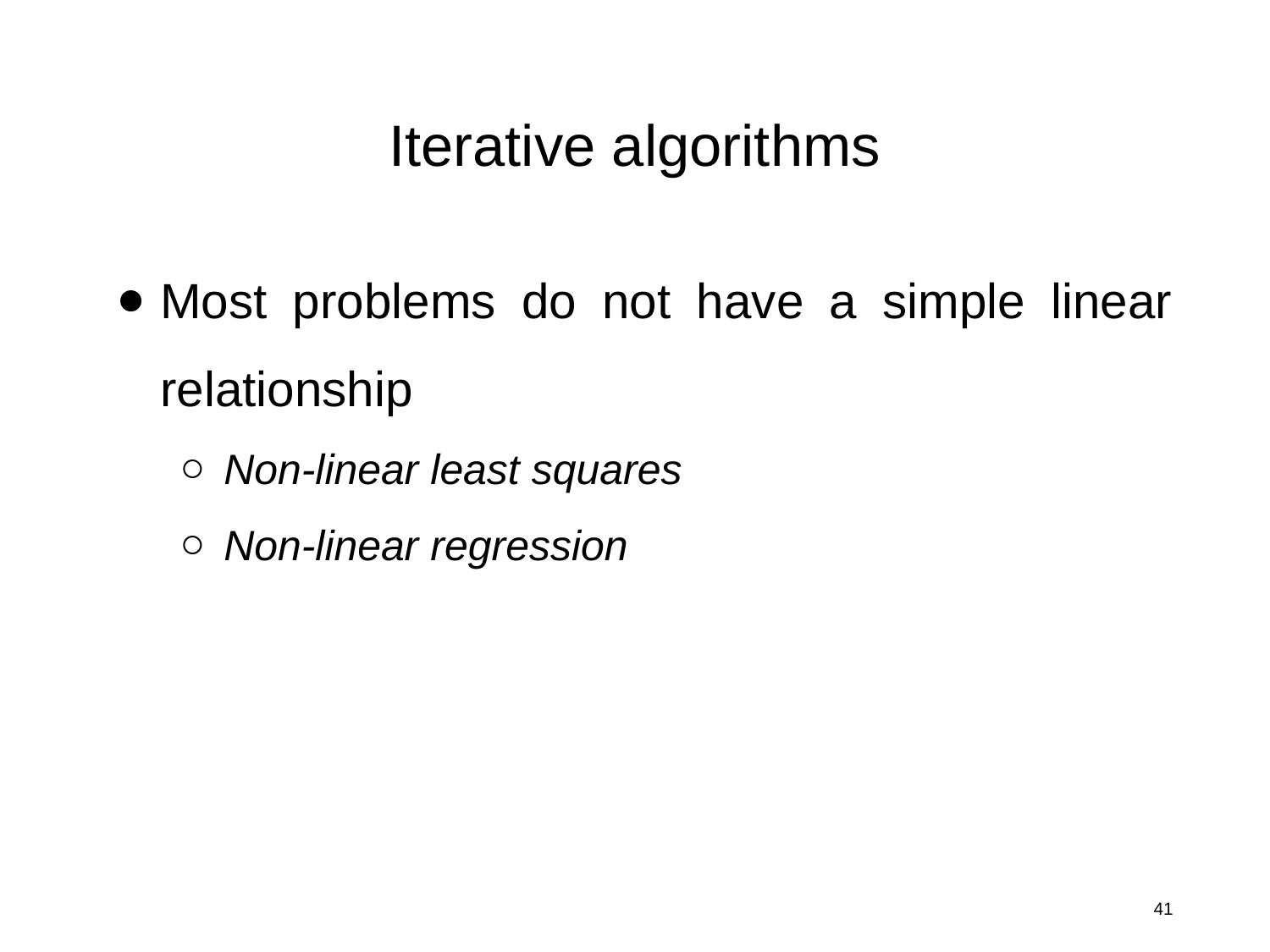

# Iterative algorithms
Most problems do not have a simple linear relationship
Non-linear least squares
Non-linear regression
41